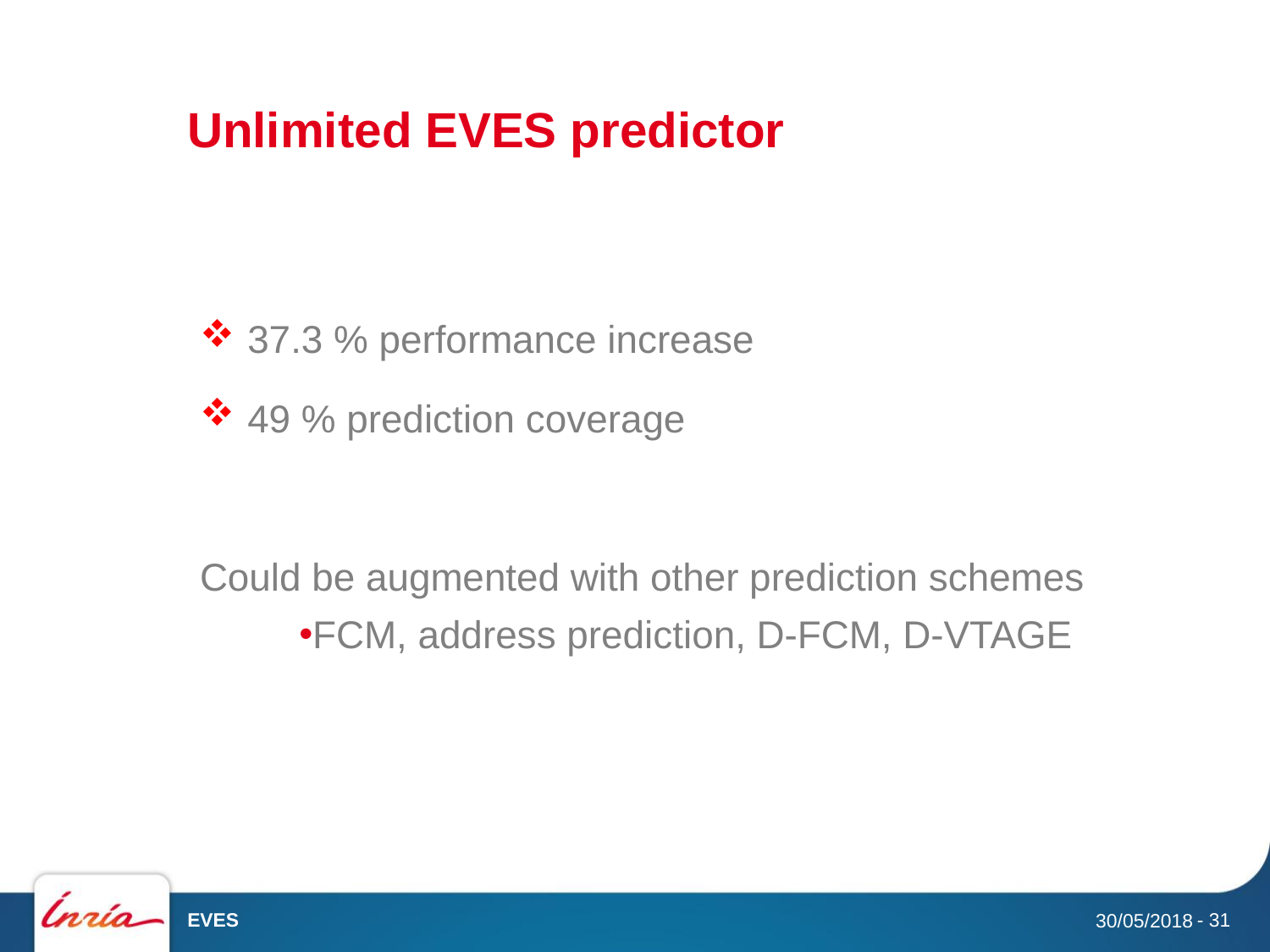

# Unlimited EVES predictor
37.3 % performance increase
49 % prediction coverage

Could be augmented with other prediction schemes
FCM, address prediction, D-FCM, D-VTAGE
EVES
- 31
30/05/2018